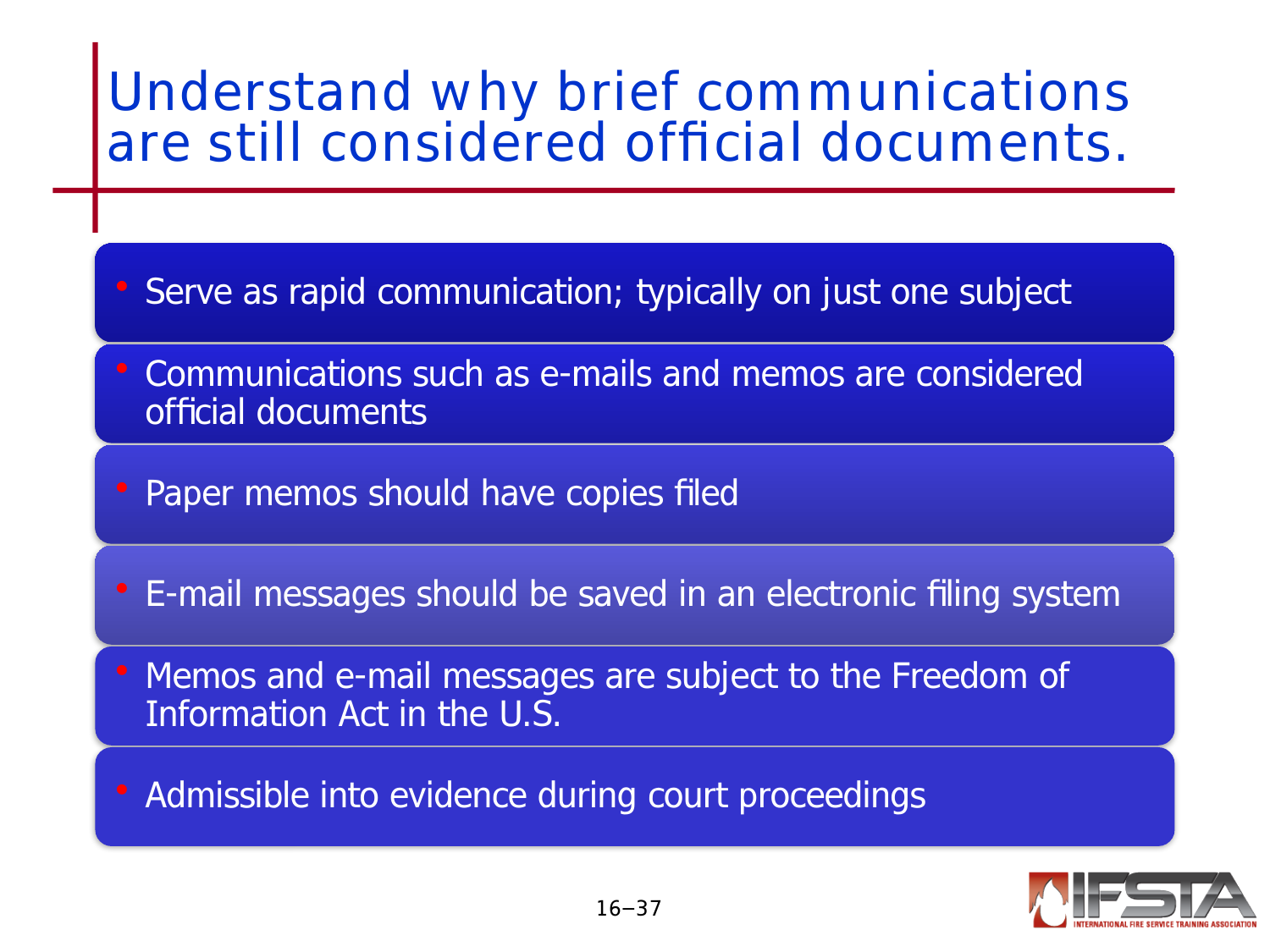

# Understand why brief communications are still considered official documents.
Serve as rapid communication; typically on just one subject
Communications such as e-mails and memos are considered official documents
Paper memos should have copies filed
E-mail messages should be saved in an electronic filing system
Memos and e-mail messages are subject to the Freedom of Information Act in the U.S.
Admissible into evidence during court proceedings
16–37